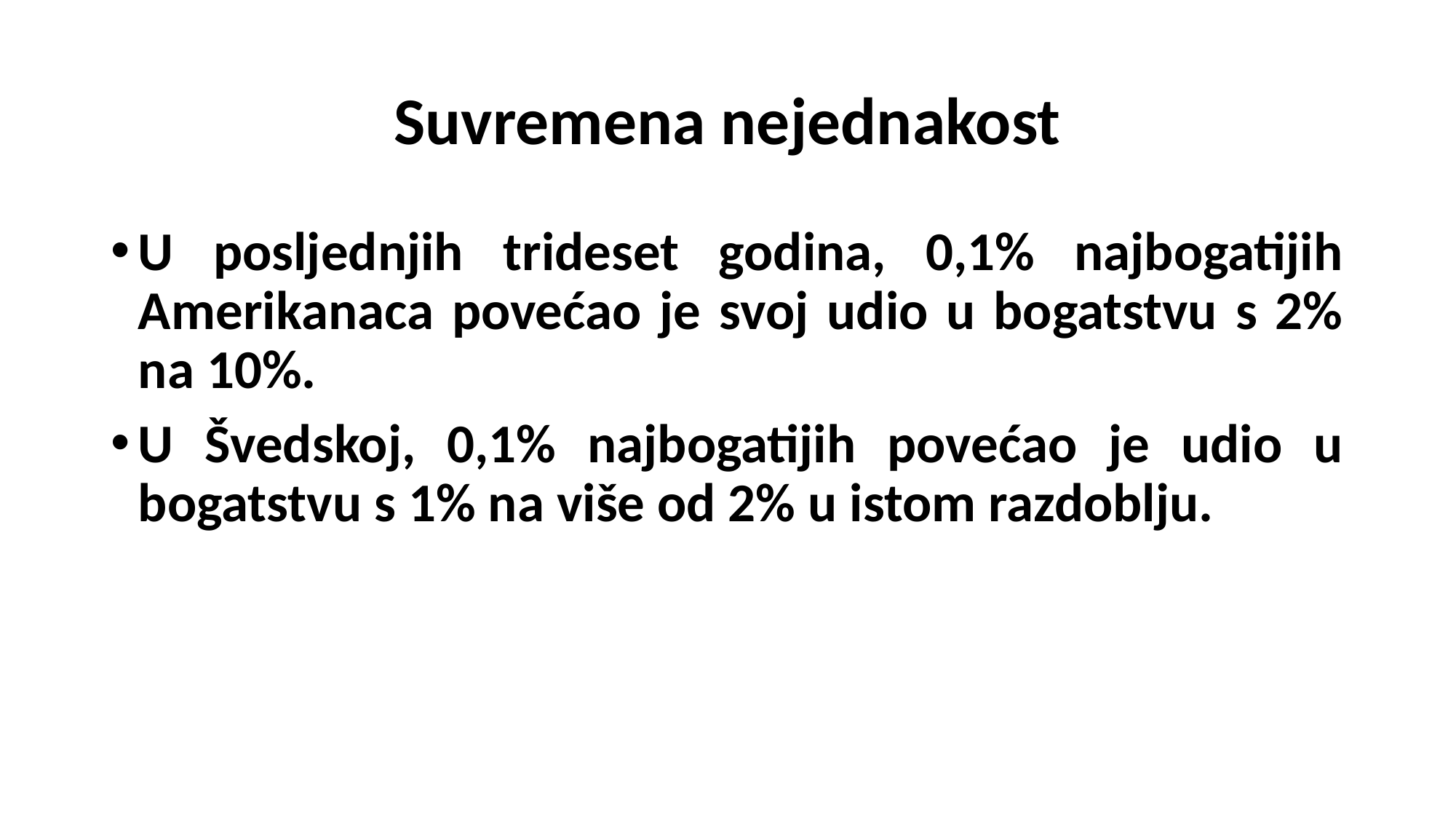

# Suvremena nejednakost
U posljednjih trideset godina, 0,1% najbogatijih Amerikanaca povećao je svoj udio u bogatstvu s 2% na 10%.
U Švedskoj, 0,1% najbogatijih povećao je udio u bogatstvu s 1% na više od 2% u istom razdoblju.